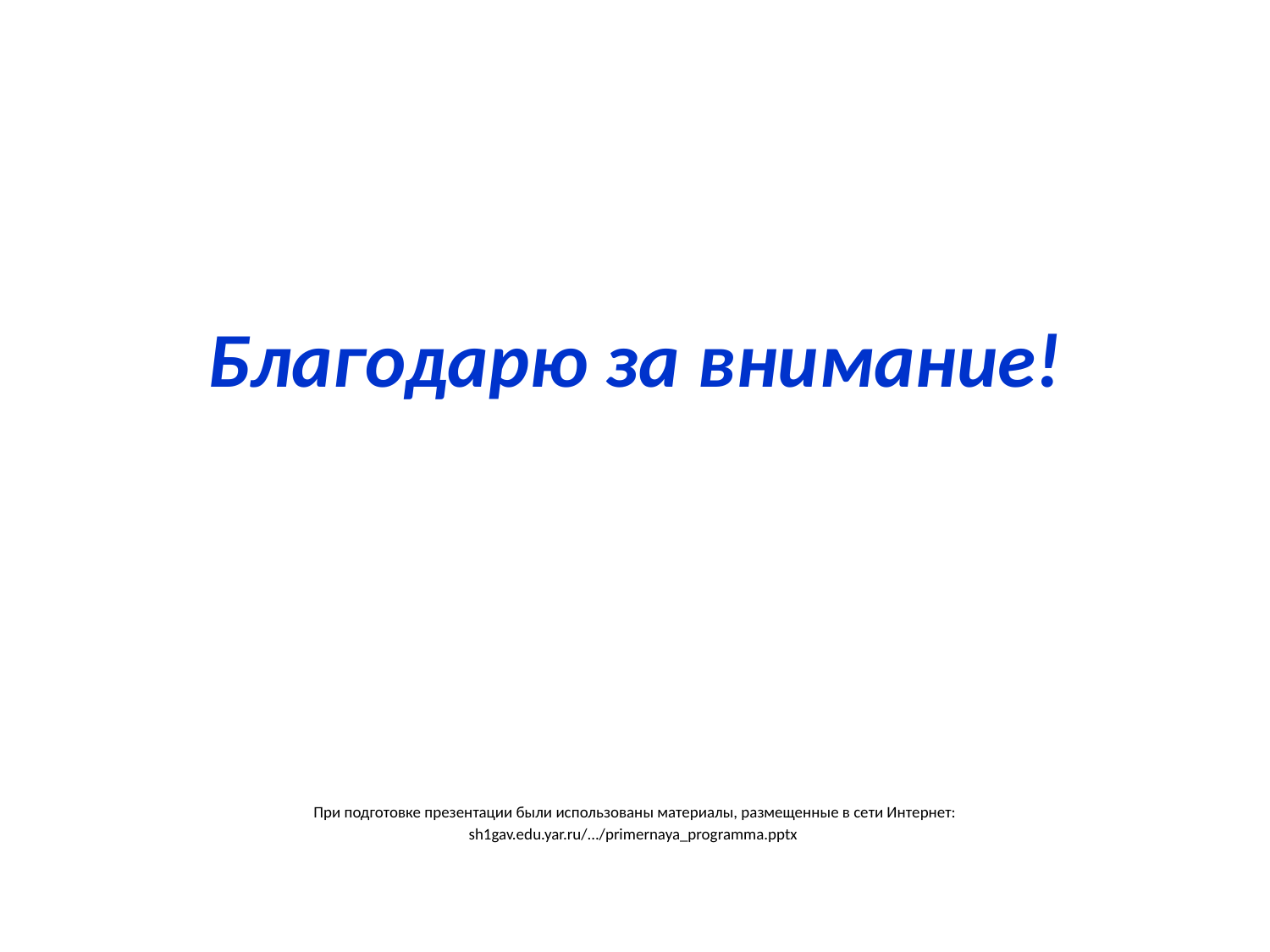

# Благодарю за внимание!

При подготовке презентации были использованы материалы, размещенные в сети Интернет:
sh1gav.edu.yar.ru/.../primernaya_programma.pptx‎